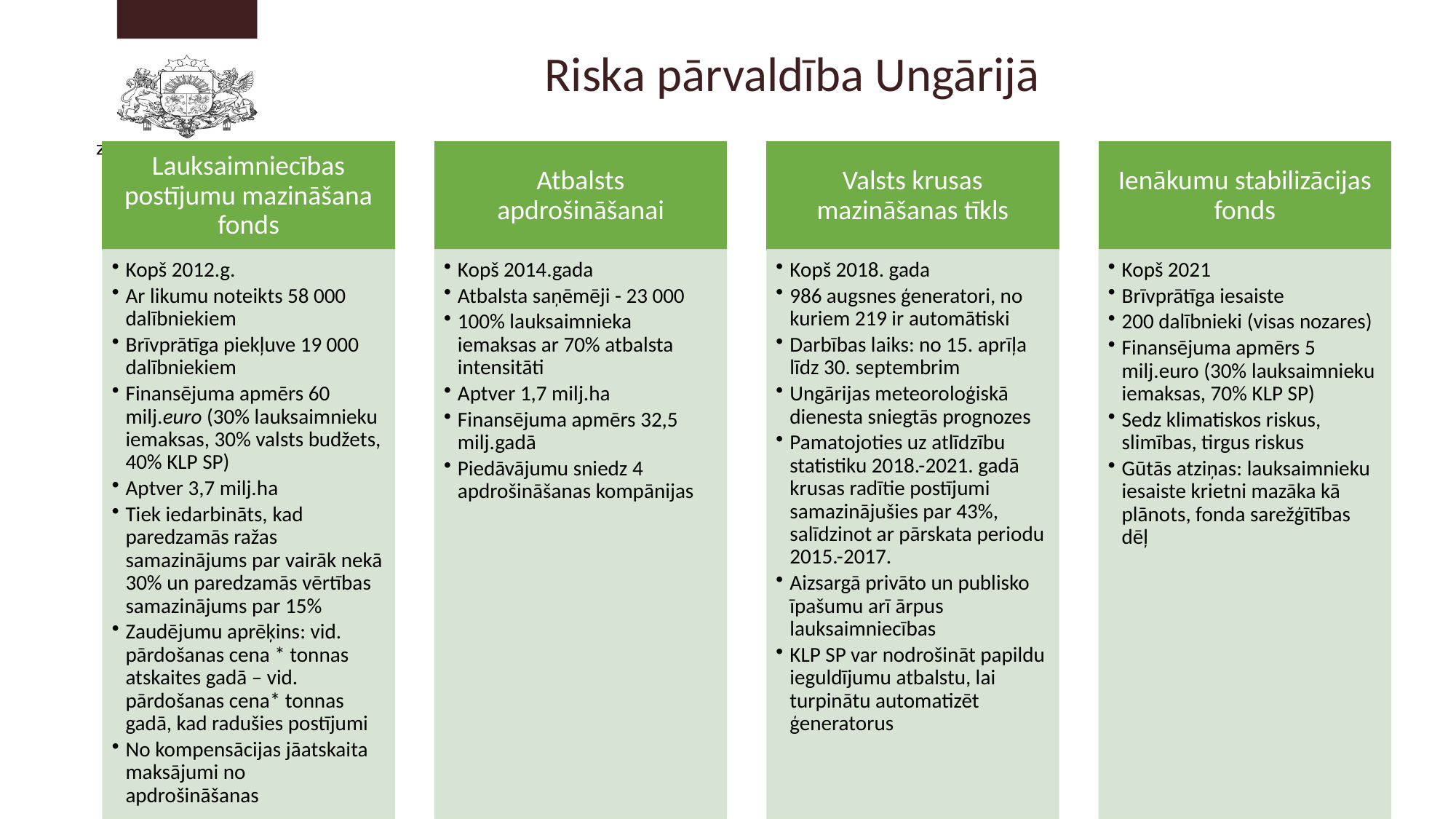

# Riska pārvaldība Ungārijā
Lauksaimniecības postījumu mazināšana fonds
Kopš 2012.g.
Ar likumu noteikts 58 000 dalībniekiem
Brīvprātīga piekļuve 19 000 dalībniekiem
Finansējuma apmērs 60 milj.euro (30% lauksaimnieku iemaksas, 30% valsts budžets, 40% KLP SP)
Aptver 3,7 milj.ha
Tiek iedarbināts, kad paredzamās ražas samazinājums par vairāk nekā 30% un paredzamās vērtības samazinājums par 15%
Zaudējumu aprēķins: vid. pārdošanas cena * tonnas atskaites gadā – vid. pārdošanas cena* tonnas gadā, kad radušies postījumi
No kompensācijas jāatskaita maksājumi no apdrošināšanas
Atbalsts apdrošināšanai
Kopš 2014.gada
Atbalsta saņēmēji - 23 000
100% lauksaimnieka iemaksas ar 70% atbalsta intensitāti
Aptver 1,7 milj.ha
Finansējuma apmērs 32,5 milj.gadā
Piedāvājumu sniedz 4 apdrošināšanas kompānijas
Valsts krusas mazināšanas tīkls
Kopš 2018. gada
986 augsnes ģeneratori, no kuriem 219 ir automātiski
Darbības laiks: no 15. aprīļa līdz 30. septembrim
Ungārijas meteoroloģiskā dienesta sniegtās prognozes
Pamatojoties uz atlīdzību statistiku 2018.-2021. gadā krusas radītie postījumi samazinājušies par 43%, salīdzinot ar pārskata periodu 2015.-2017.
Aizsargā privāto un publisko īpašumu arī ārpus lauksaimniecības
KLP SP var nodrošināt papildu ieguldījumu atbalstu, lai turpinātu automatizēt ģeneratorus
Ienākumu stabilizācijas fonds
Kopš 2021
Brīvprātīga iesaiste
200 dalībnieki (visas nozares)
Finansējuma apmērs 5 milj.euro (30% lauksaimnieku iemaksas, 70% KLP SP)
Sedz klimatiskos riskus, slimības, tirgus riskus
Gūtās atziņas: lauksaimnieku iesaiste krietni mazāka kā plānots, fonda sarežģītības dēļ